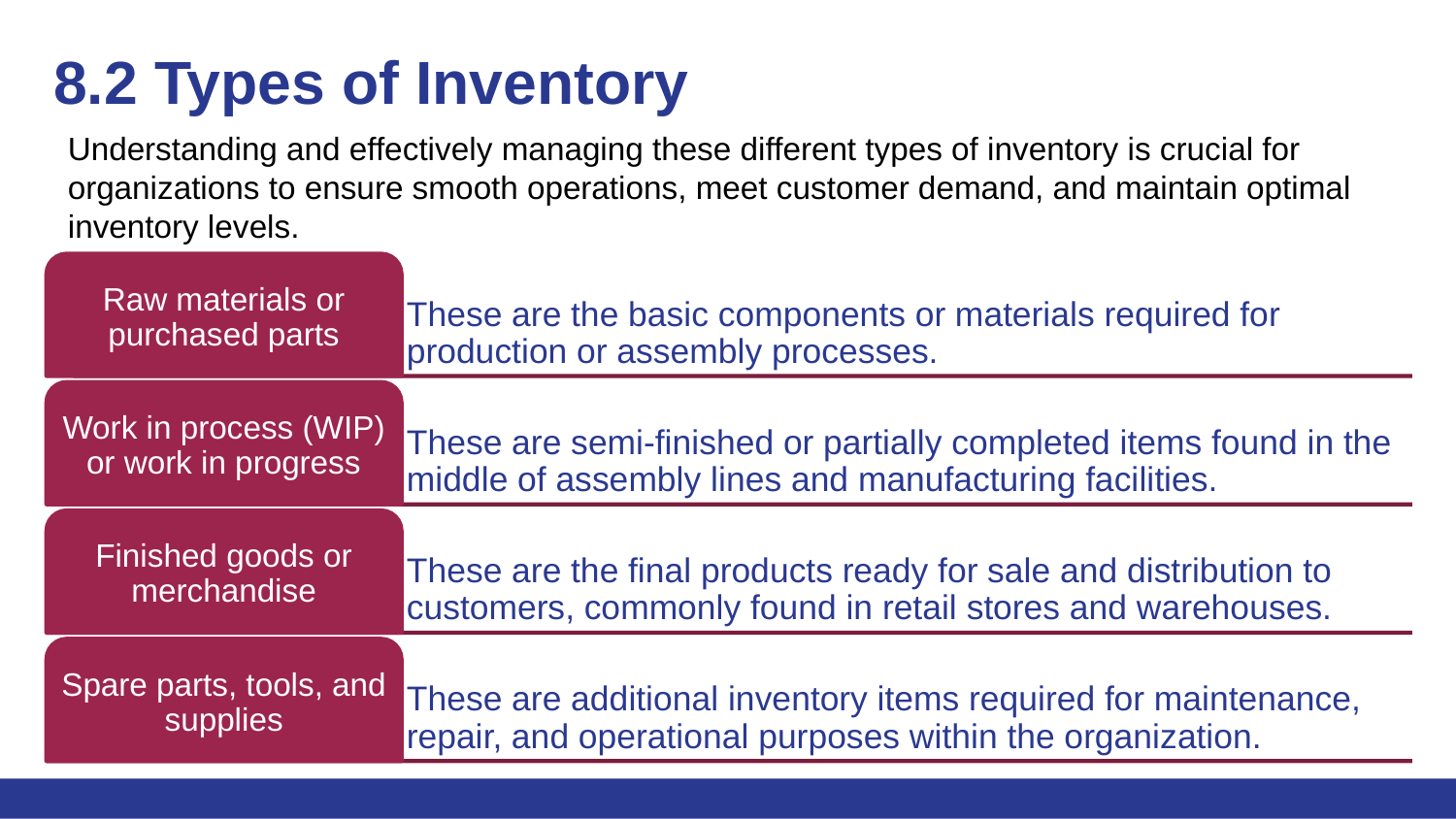

# 8.2 Types of Inventory
Understanding and effectively managing these different types of inventory is crucial for organizations to ensure smooth operations, meet customer demand, and maintain optimal inventory levels.
These are the basic components or materials required for production or assembly processes.
Raw materials or purchased parts
These are semi-finished or partially completed items found in the middle of assembly lines and manufacturing facilities.
Work in process (WIP) or work in progress
These are the final products ready for sale and distribution to customers, commonly found in retail stores and warehouses.
Finished goods or merchandise
These are additional inventory items required for maintenance, repair, and operational purposes within the organization.
Spare parts, tools, and supplies